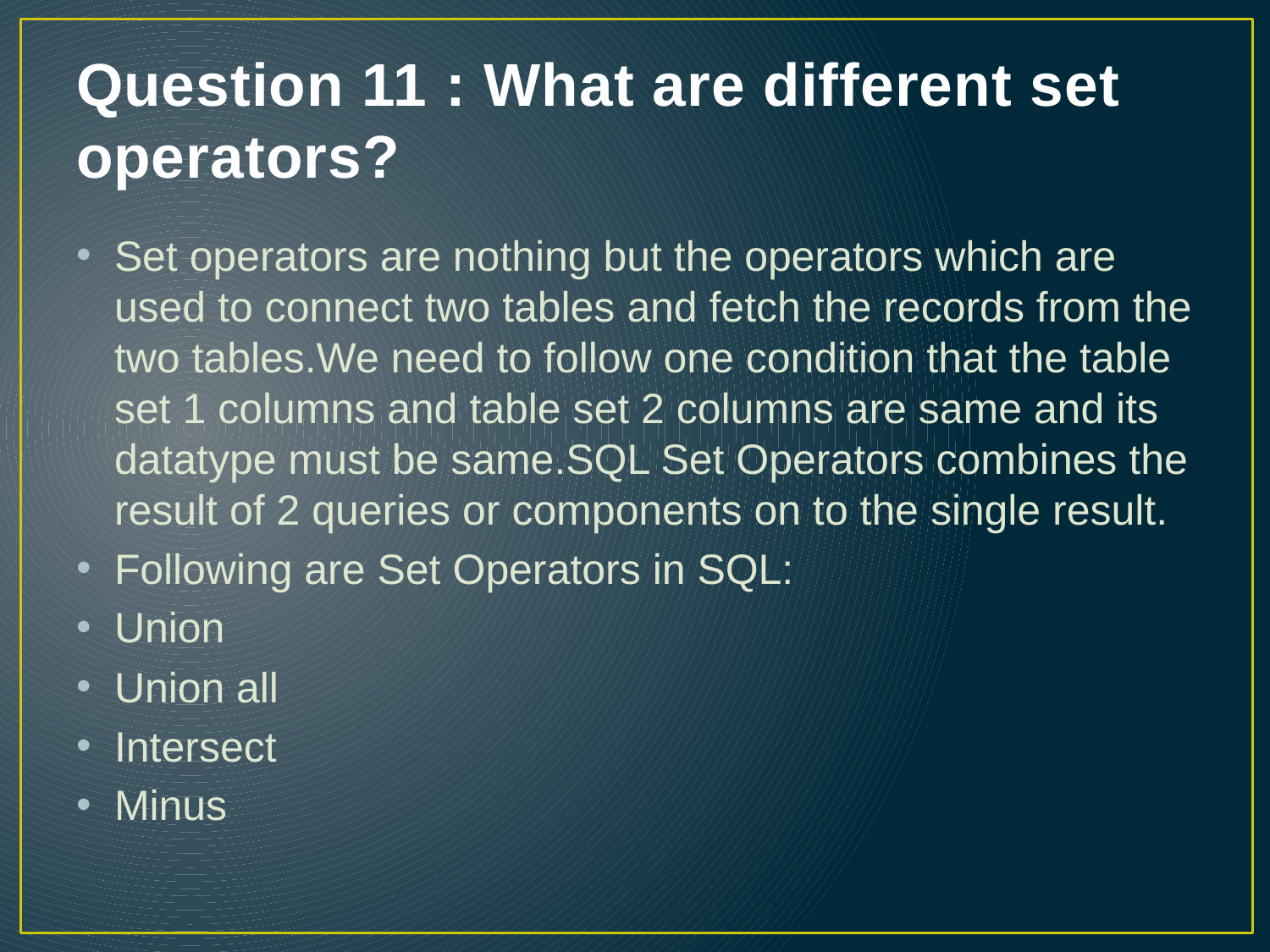

# Question 11 : What are different set operators?
Set operators are nothing but the operators which are used to connect two tables and fetch the records from the two tables.We need to follow one condition that the table set 1 columns and table set 2 columns are same and its datatype must be same.SQL Set Operators combines the result of 2 queries or components on to the single result.
Following are Set Operators in SQL:
Union
Union all
Intersect
Minus